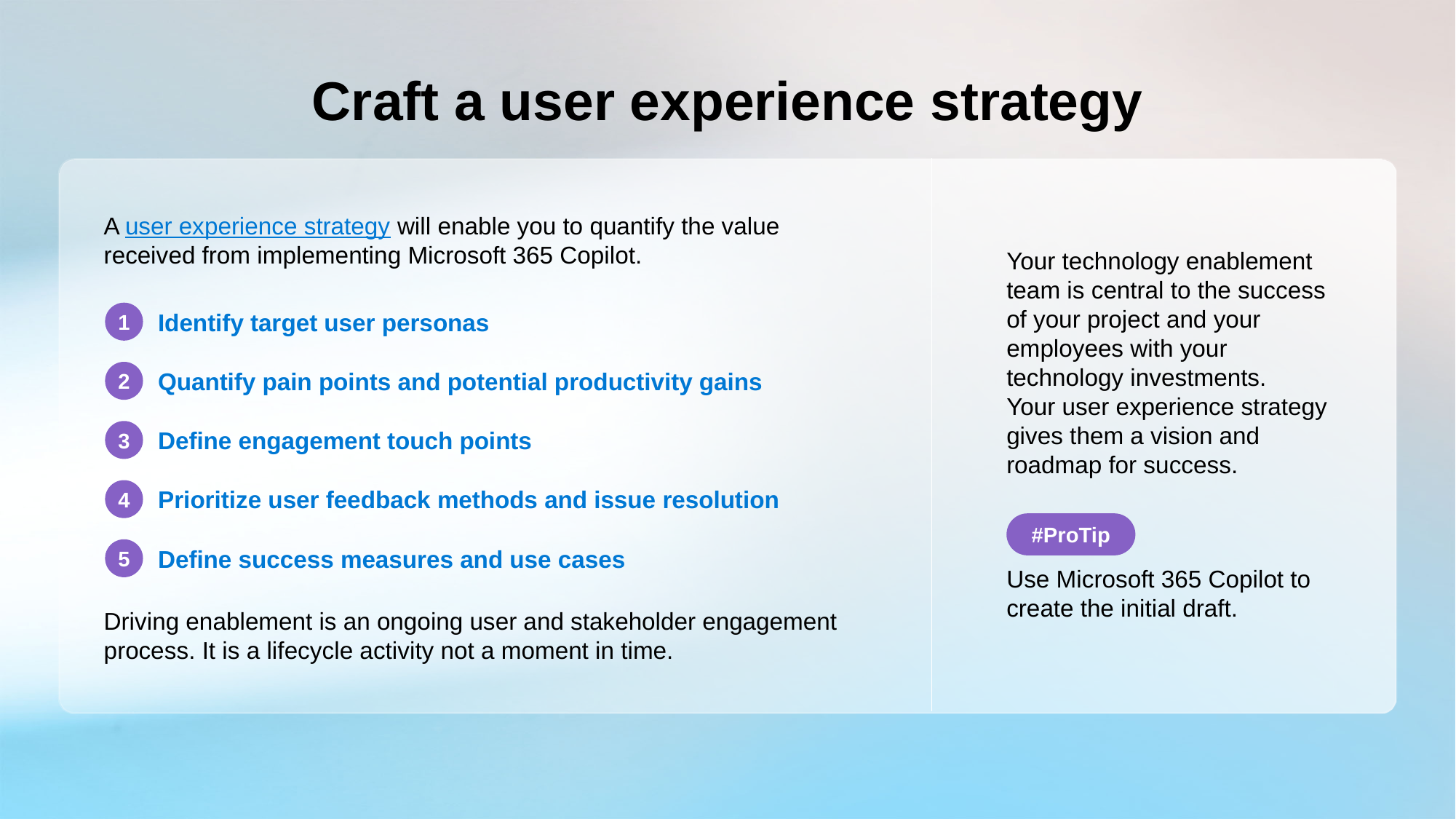

# Craft a user experience strategy

A user experience strategy will enable you to quantify the value received from implementing Microsoft 365 Copilot.
Your technology enablement team is central to the success of your project and your employees with your technology investments.
Your user experience strategy gives them a vision and roadmap for success.

Use Microsoft 365 Copilot to create the initial draft.
1
Identify target user personas
2
Quantify pain points and potential productivity gains
3
Define engagement touch points
4
Prioritize user feedback methods and issue resolution
#ProTip
5
Define success measures and use cases
Driving enablement is an ongoing user and stakeholder engagement process. It is a lifecycle activity not a moment in time.